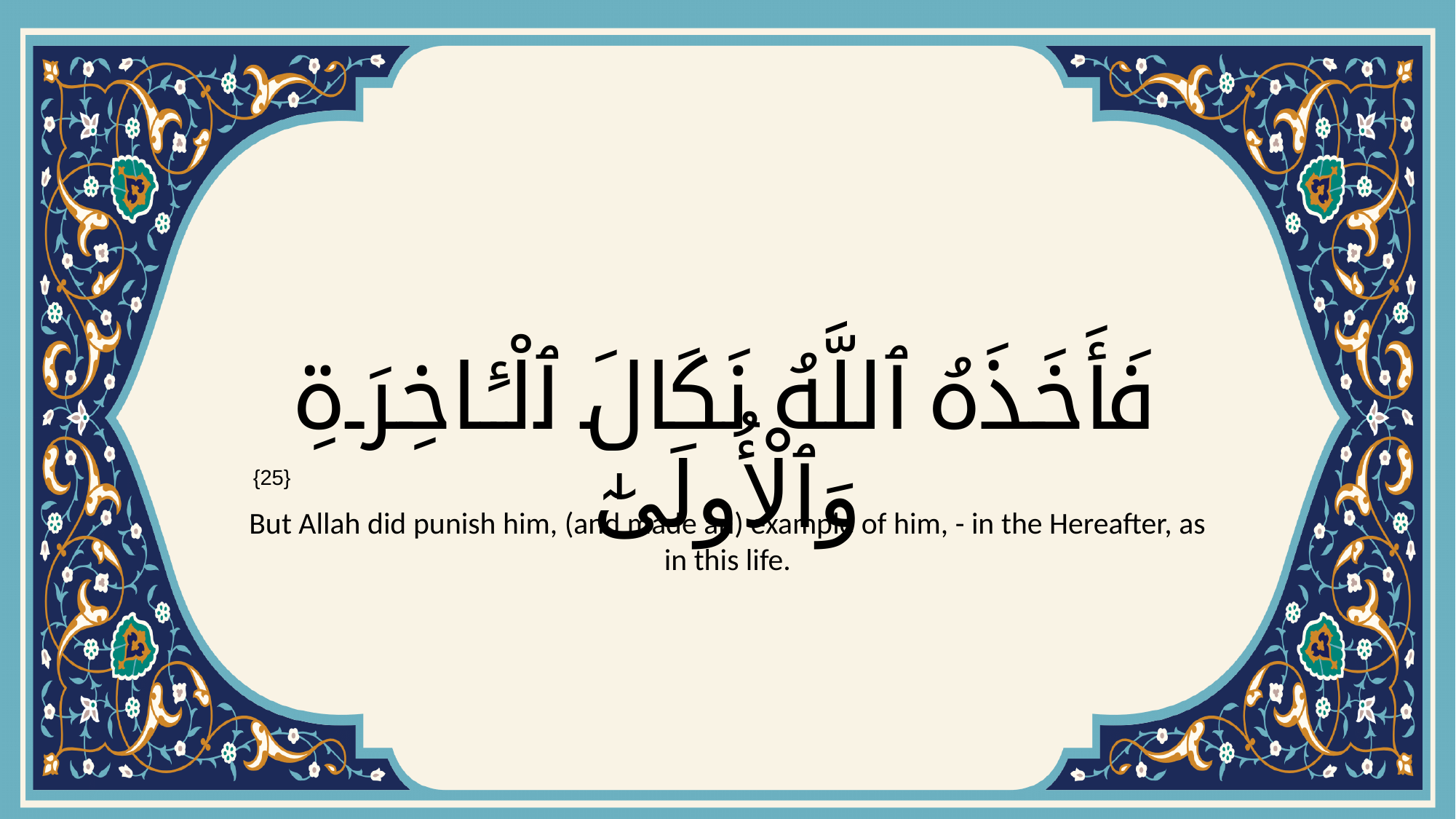

# فَأَخَذَهُ ٱللَّهُ نَكَالَ ٱلْـَٔاخِرَةِ وَٱلْأُولَىٰٓ
{25}
But Allah did punish him, (and made an) example of him, - in the Hereafter, as in this life.